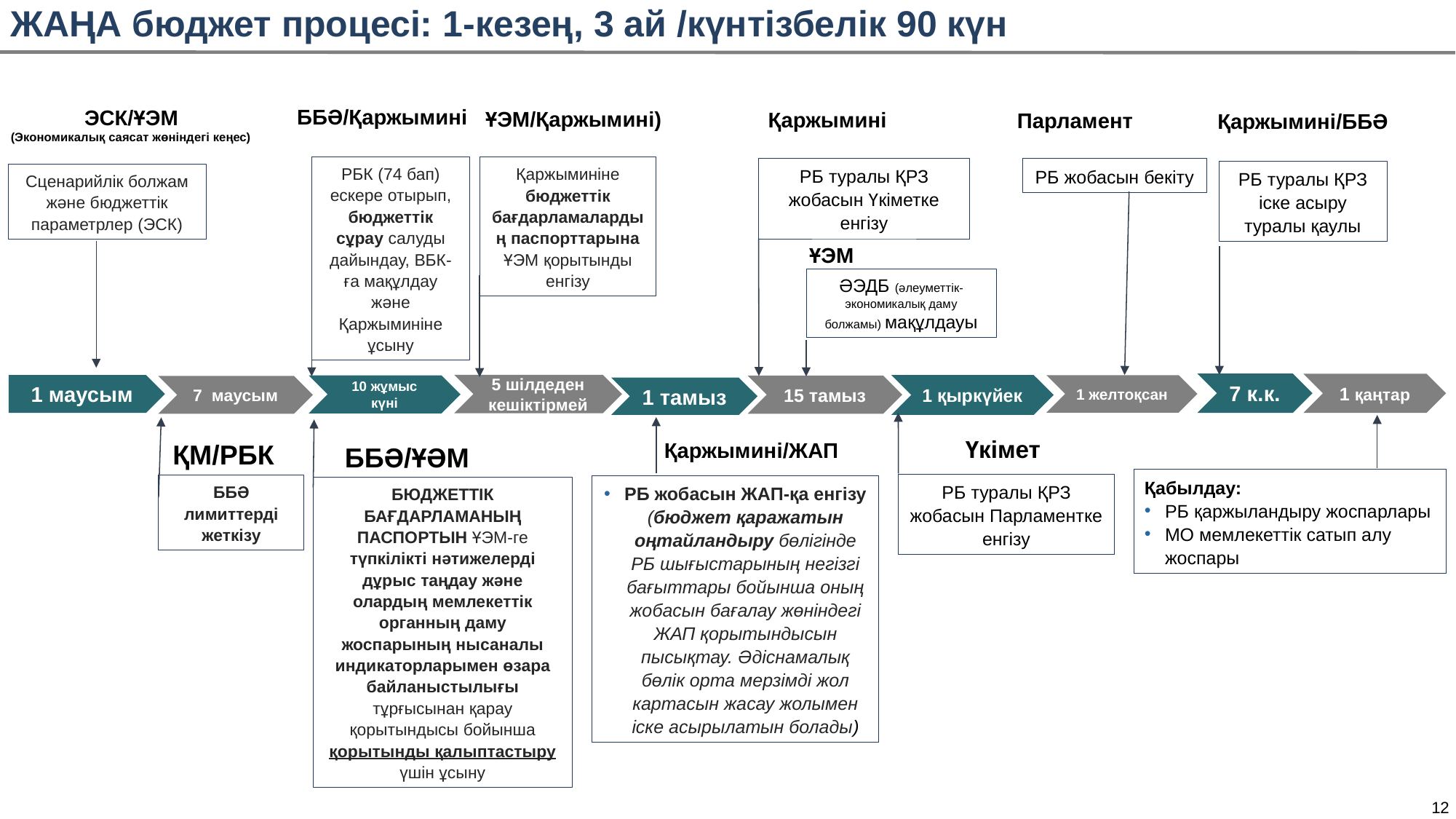

ЖАҢА бюджет процесі: 1-кезең, 3 ай /күнтізбелік 90 күн
ББӘ/Қаржымині
ҰЭМ/Қаржымині)

РБК (74 бап) ескере отырып, бюджеттік сұрау салуды дайындау, ВБК-ға мақұлдау және Қаржыминіне ұсыну
Қаржыминіне бюджеттік бағдарламалардың паспорттарына ҰЭМ қорытынды енгізу
Қаржымині

Парламент
Қаржымині/ББӘ

РБ туралы ҚРЗ жобасын Үкіметке енгізу
РБ жобасын бекіту
РБ туралы ҚРЗ іске асыру туралы қаулы
ҰЭМ
ӘЭДБ (әлеуметтік-экономикалық даму болжамы) мақұлдауы
ЭСК/ҰЭМ
(Экономикалық саясат жөніндегі кеңес)

Сценарийлік болжам және бюджеттік параметрлер (ЭСК)
7 к.к.
1 қаңтар
5 шілдеден кешіктірмей
1 қыркүйек
1 маусым
1 желтоқсан
10 жұмыс күні
15 тамыз
7  маусым
1 тамыз
Үкімет
РБ туралы ҚРЗ жобасын Парламентке енгізу
Қабылдау:
РБ қаржыландыру жоспарлары
МО мемлекеттік сатып алу жоспары
Қаржымині/ЖАП
РБ жобасын ЖАП-қа енгізу (бюджет қаражатын оңтайландыру бөлігінде РБ шығыстарының негізгі бағыттары бойынша оның жобасын бағалау жөніндегі ЖАП қорытындысын пысықтау. Әдіснамалық бөлік орта мерзімді жол картасын жасау жолымен іске асырылатын болады)
ББӘ лимиттерді жеткізу
БЮДЖЕТТІК БАҒДАРЛАМАНЫҢ ПАСПОРТЫН ҰЭМ-ге түпкілікті нәтижелерді дұрыс таңдау және олардың мемлекеттік органның даму жоспарының нысаналы индикаторларымен өзара байланыстылығы тұрғысынан қарау қорытындысы бойынша қорытынды қалыптастыру үшін ұсыну
ББӘ/ҰӘМ
ҚМ/РБК